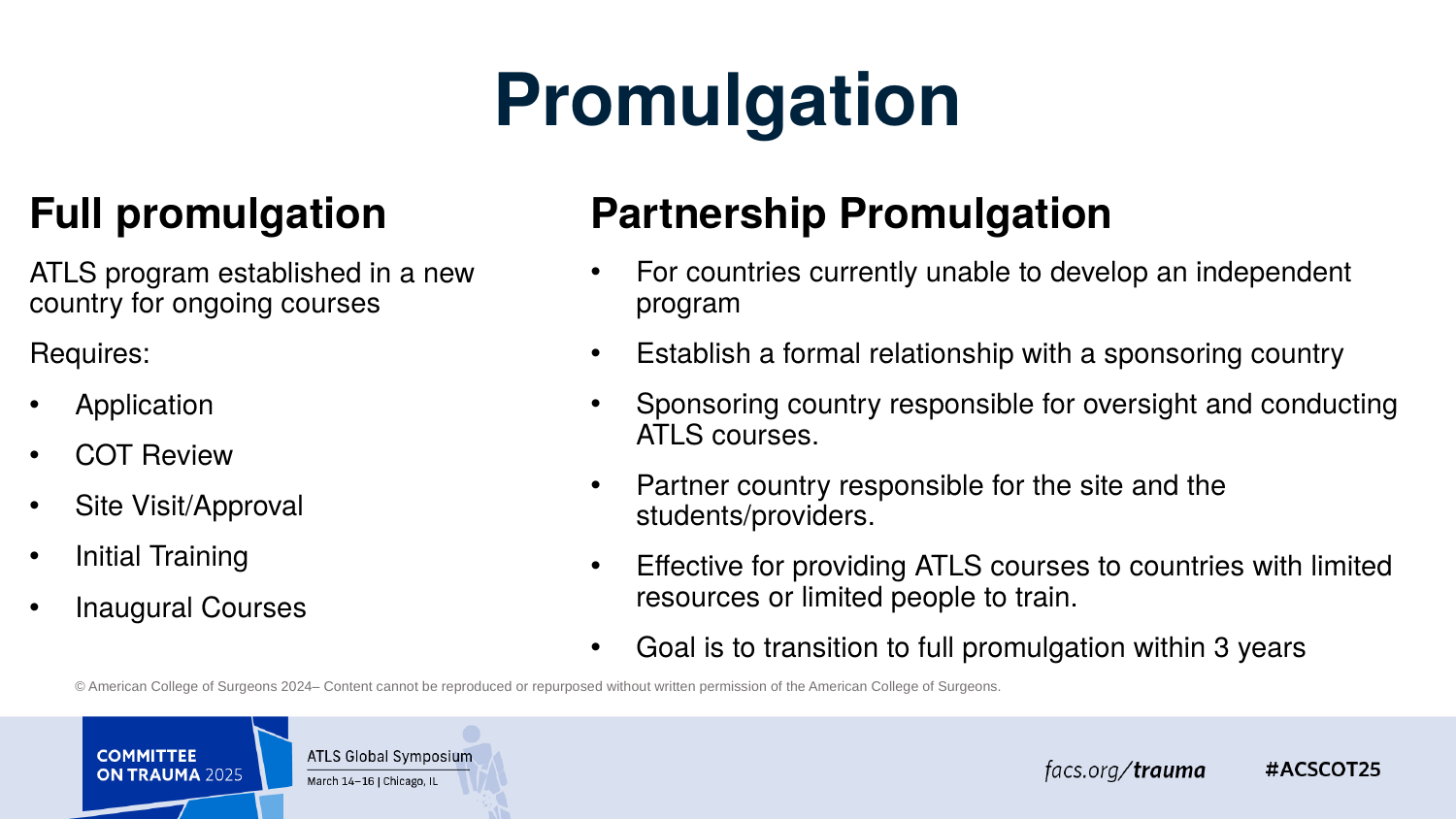

Promulgation
Partnership Promulgation
For countries currently unable to develop an independent program
Establish a formal relationship with a sponsoring country
Sponsoring country responsible for oversight and conducting ATLS courses.
Partner country responsible for the site and the students/providers.
Effective for providing ATLS courses to countries with limited resources or limited people to train.
Goal is to transition to full promulgation within 3 years
Full promulgation
ATLS program established in a new country for ongoing courses
Requires:
Application
COT Review
Site Visit/Approval
Initial Training
Inaugural Courses